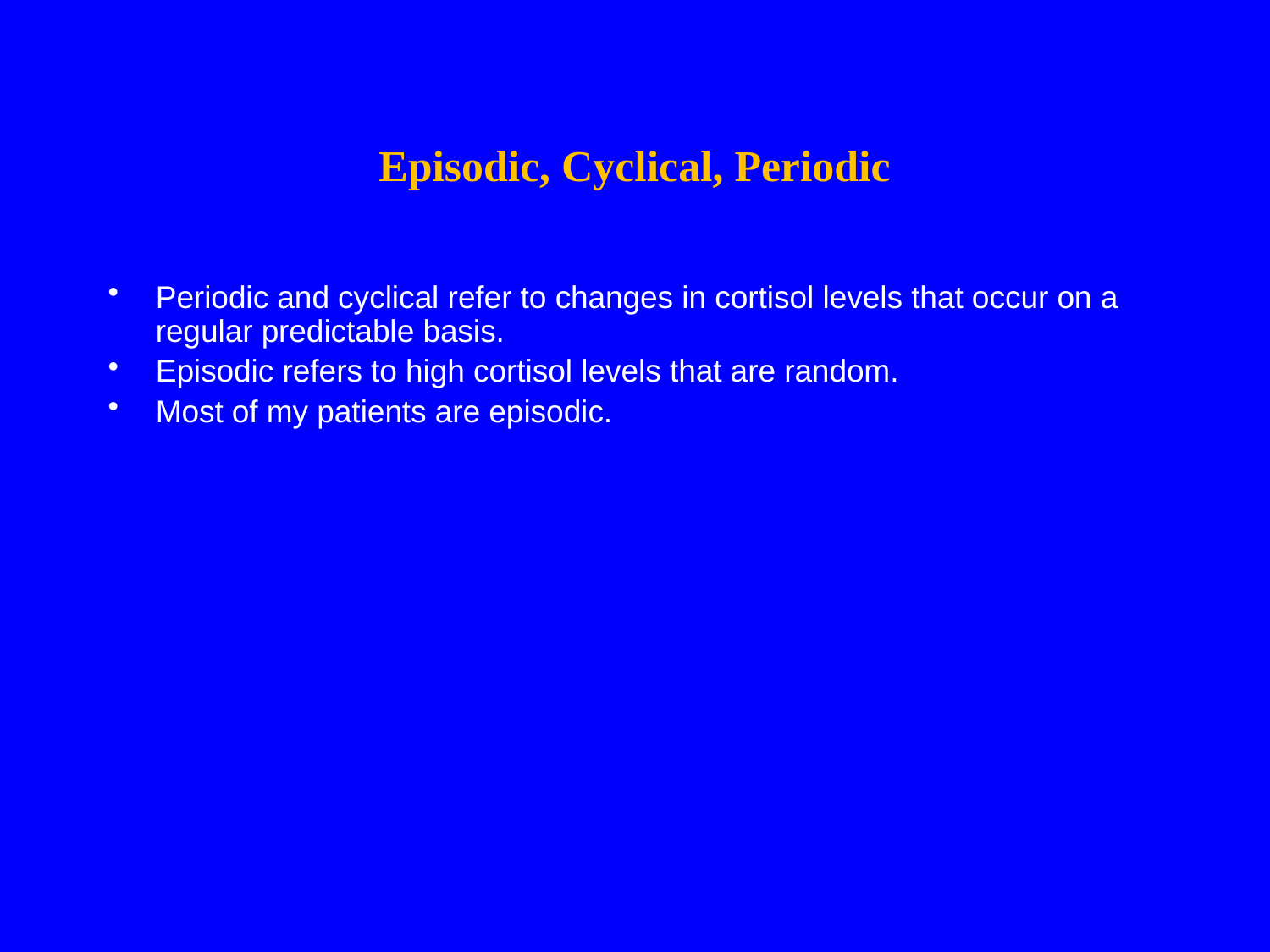

# Episodic, Cyclical, Periodic
Periodic and cyclical refer to changes in cortisol levels that occur on a regular predictable basis.
Episodic refers to high cortisol levels that are random.
Most of my patients are episodic.